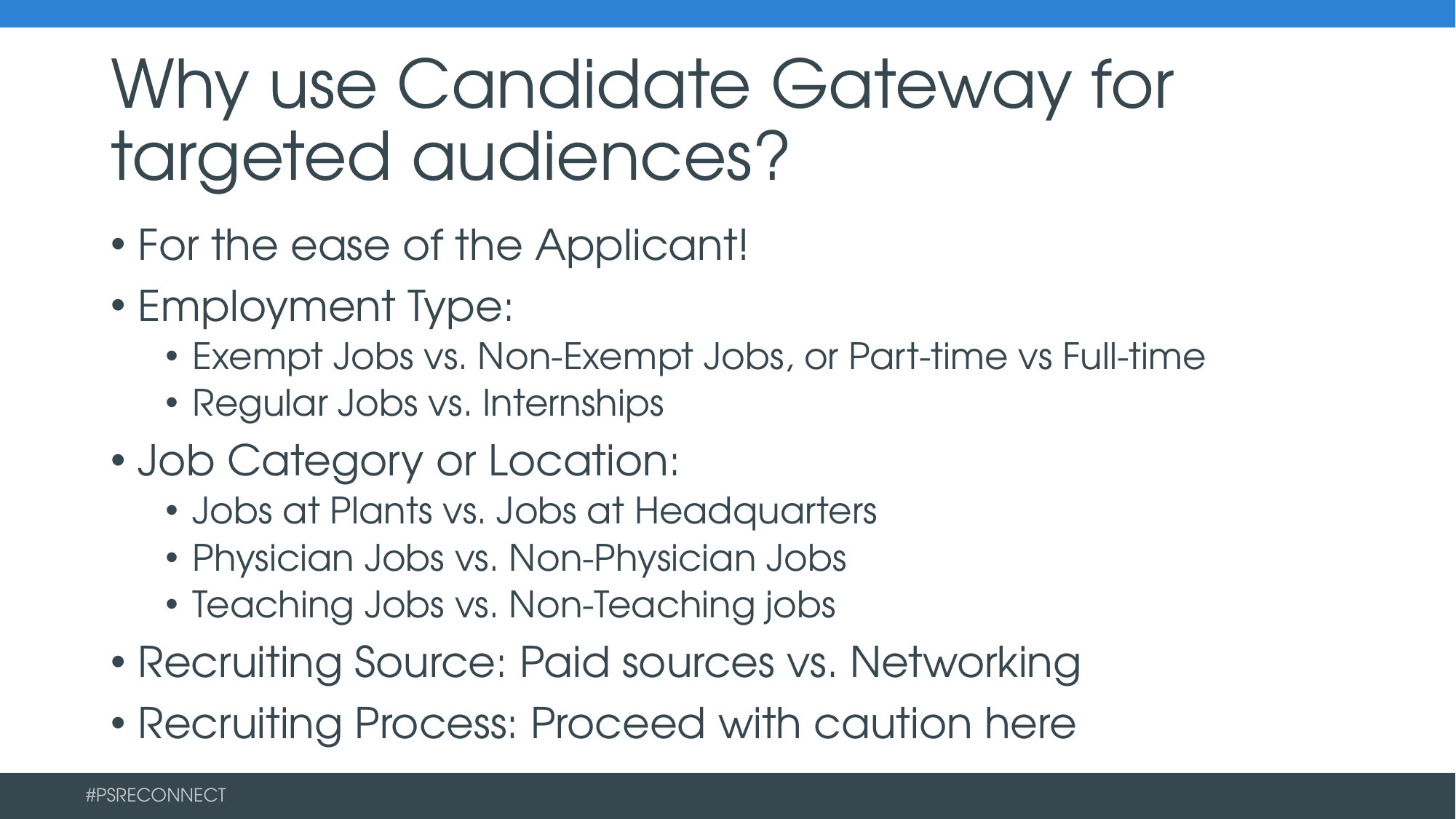

# Why use Candidate Gateway for targeted audiences?
For the ease of the Applicant!
Employment Type:
Exempt Jobs vs. Non-Exempt Jobs, or Part-time vs Full-time
Regular Jobs vs. Internships
Job Category or Location:
Jobs at Plants vs. Jobs at Headquarters
Physician Jobs vs. Non-Physician Jobs
Teaching Jobs vs. Non-Teaching jobs
Recruiting Source: Paid sources vs. Networking
Recruiting Process: Proceed with caution here